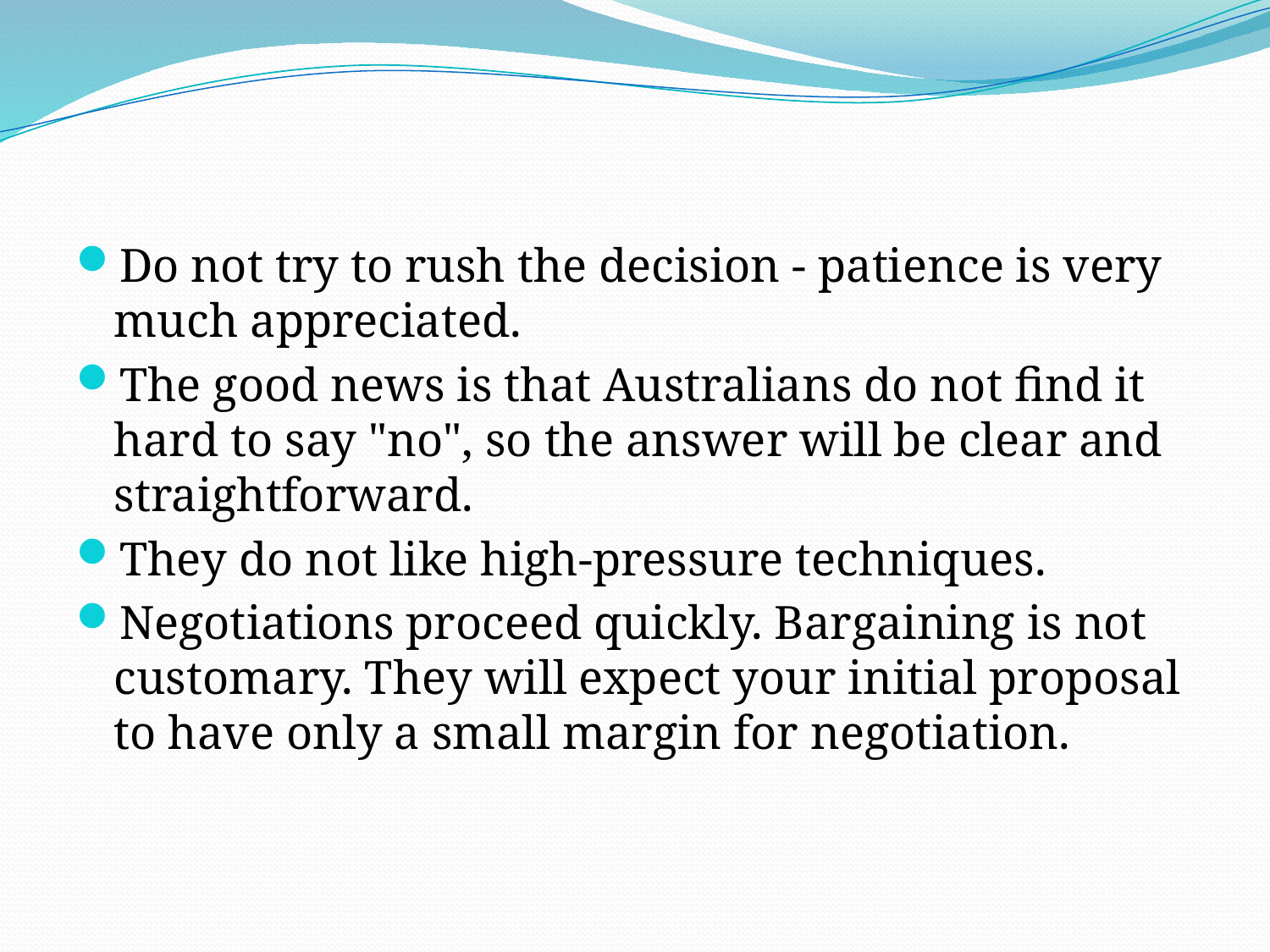

#

Do not try to rush the decision - patience is very much appreciated.
The good news is that Australians do not find it hard to say "no", so the answer will be clear and straightforward.
They do not like high-pressure techniques.
Negotiations proceed quickly. Bargaining is not customary. They will expect your initial proposal to have only a small margin for negotiation.